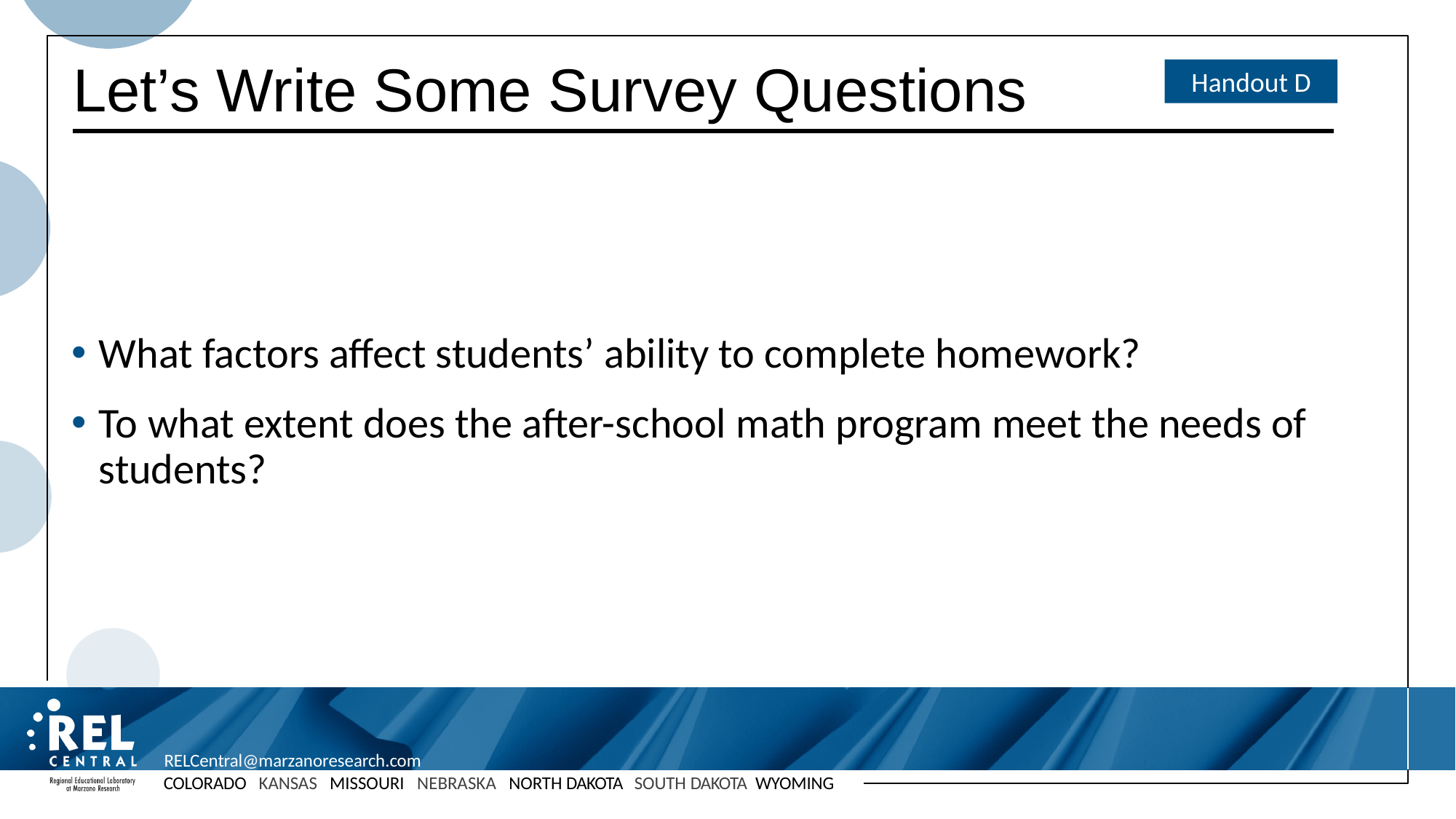

# Let’s Write Some Survey Questions
Handout D
What factors affect students’ ability to complete homework?
To what extent does the after-school math program meet the needs of students?